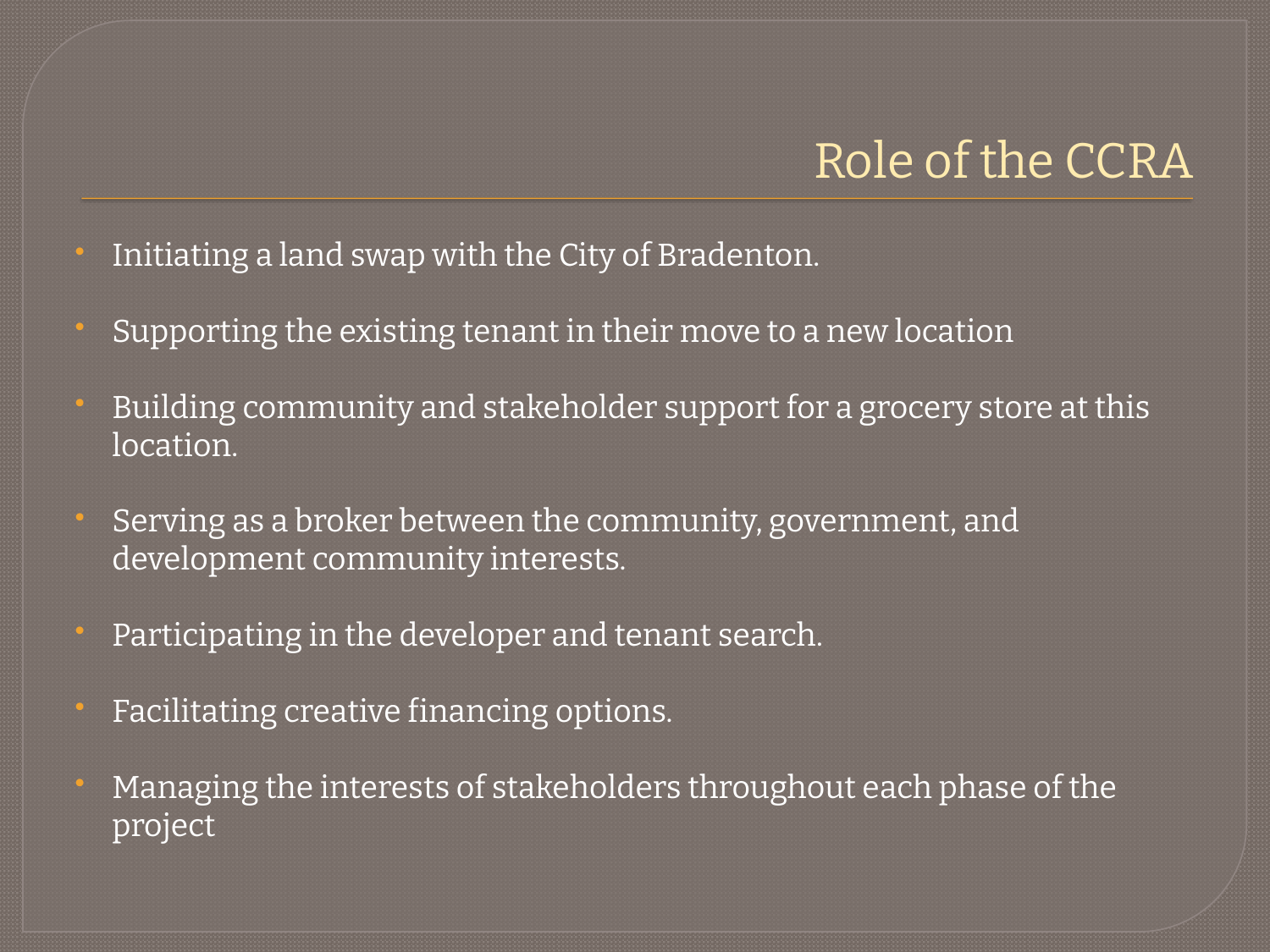

# Role of the CCRA
Initiating a land swap with the City of Bradenton.

Supporting the existing tenant in their move to a new location

Building community and stakeholder support for a grocery store at this location.

Serving as a broker between the community, government, and development community interests.

Participating in the developer and tenant search.

Facilitating creative financing options.

Managing the interests of stakeholders throughout each phase of the project